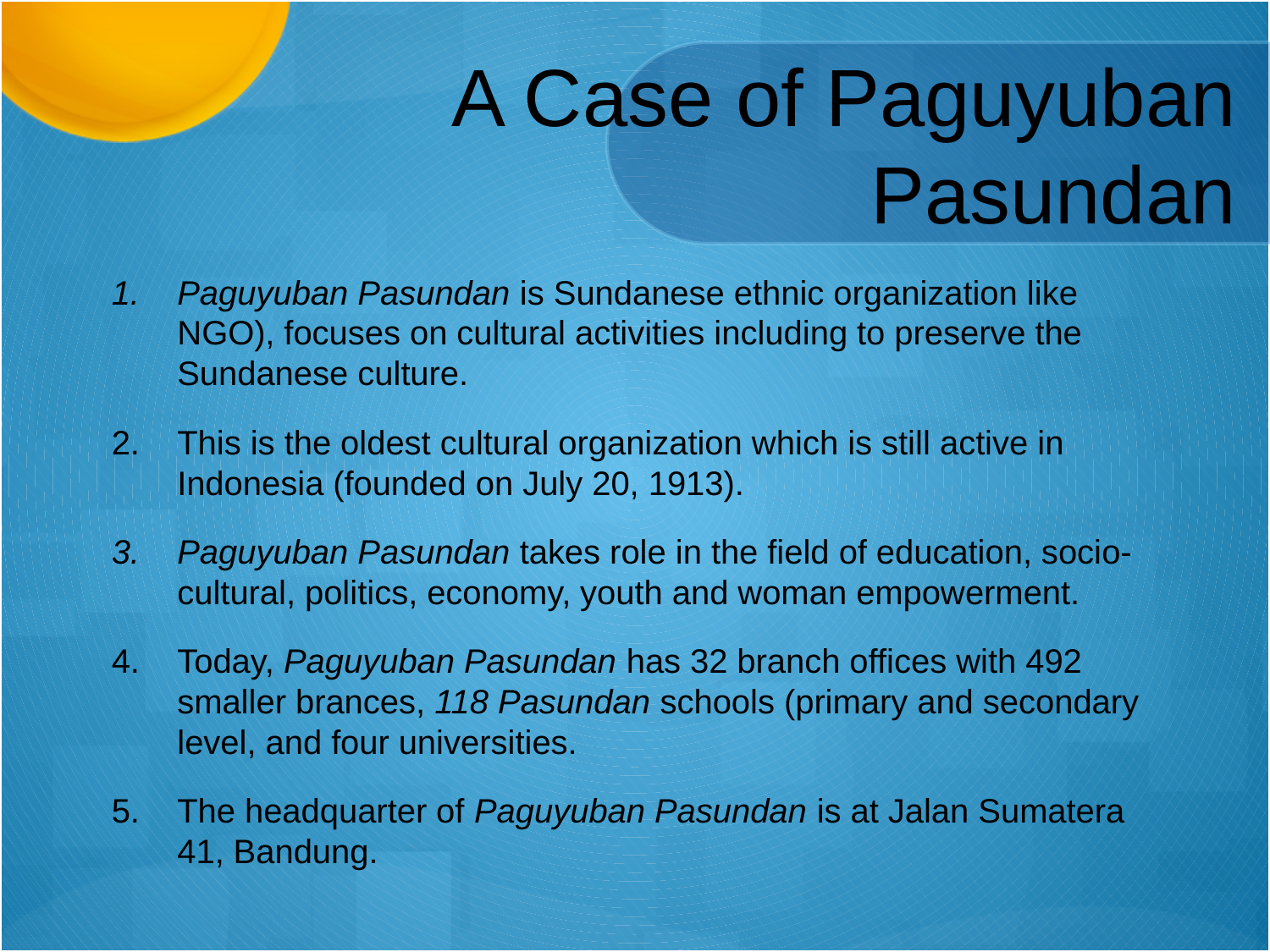

# A Case of Paguyuban Pasundan
Paguyuban Pasundan is Sundanese ethnic organization like NGO), focuses on cultural activities including to preserve the Sundanese culture.
This is the oldest cultural organization which is still active in Indonesia (founded on July 20, 1913).
Paguyuban Pasundan takes role in the field of education, socio-cultural, politics, economy, youth and woman empowerment.
Today, Paguyuban Pasundan has 32 branch offices with 492 smaller brances, 118 Pasundan schools (primary and secondary level, and four universities.
The headquarter of Paguyuban Pasundan is at Jalan Sumatera 41, Bandung.